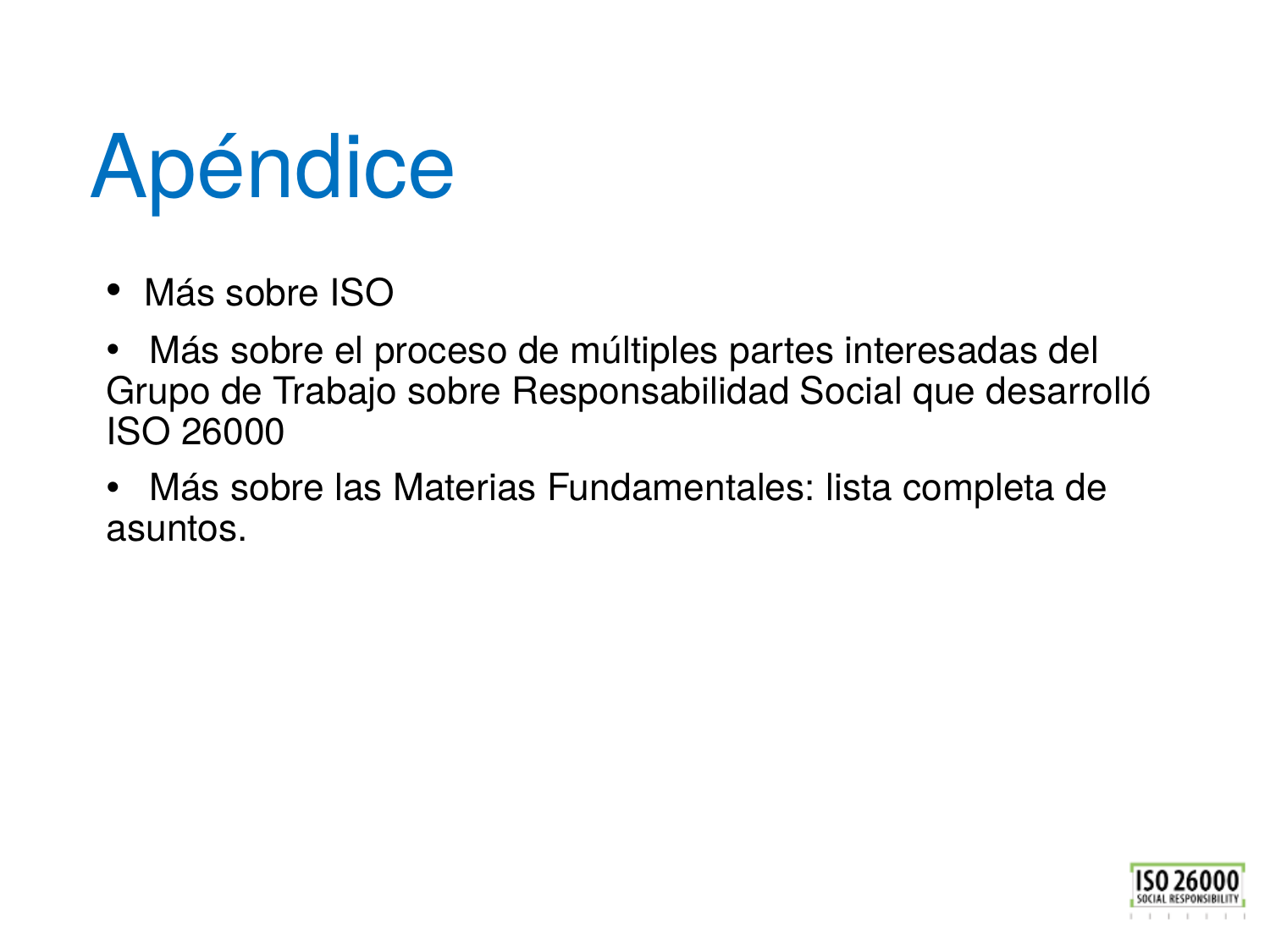

# Apéndice
  Más sobre ISO
   Más sobre el proceso de múltiples partes interesadas del Grupo de Trabajo sobre Responsabilidad Social que desarrolló ISO 26000
   Más sobre las Materias Fundamentales: lista completa de asuntos.